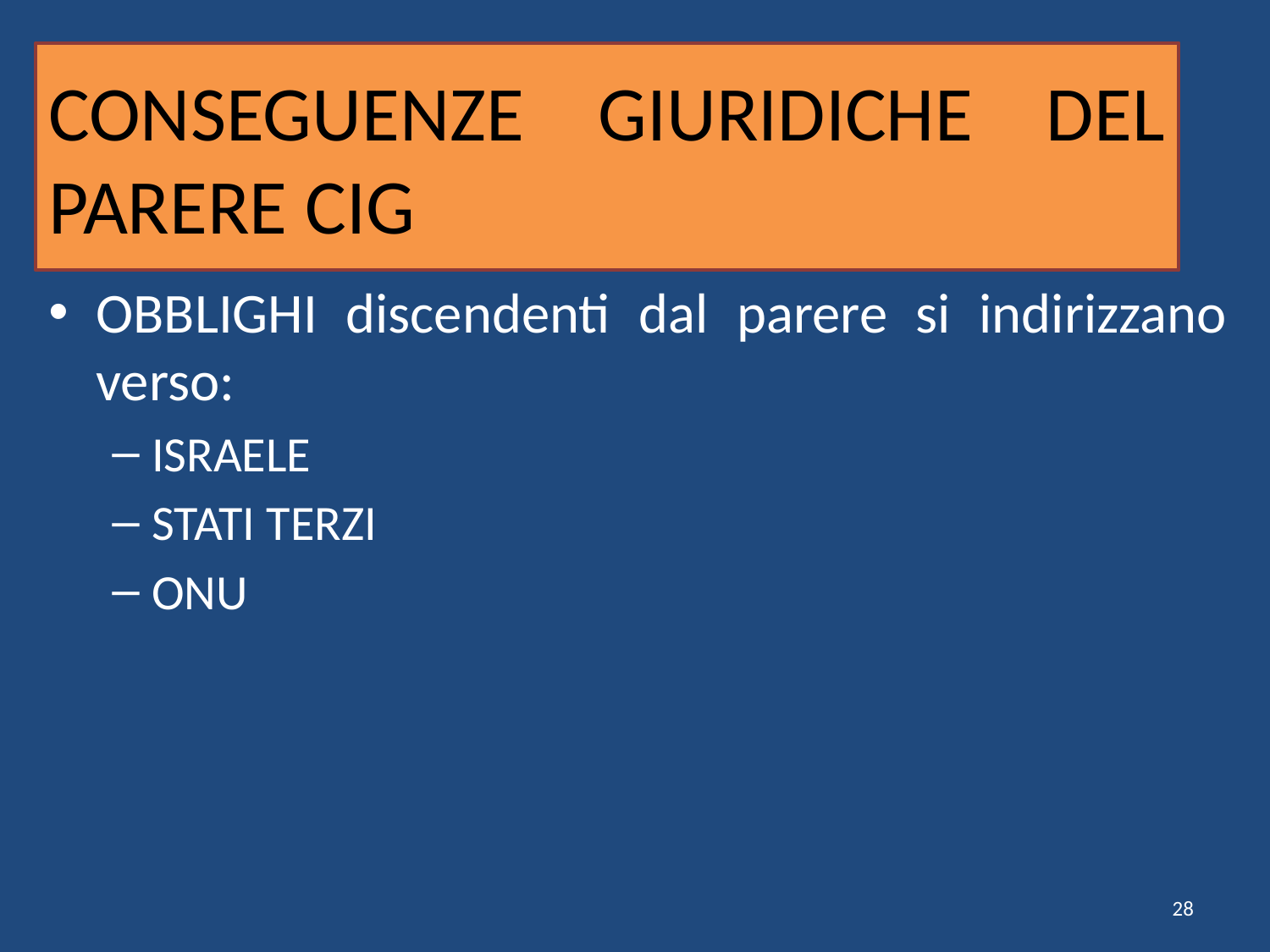

# CONSEGUENZE GIURIDICHE DEL PARERE CIG
OBBLIGHI discendenti dal parere si indirizzano verso:
ISRAELE
STATI TERZI
ONU
28